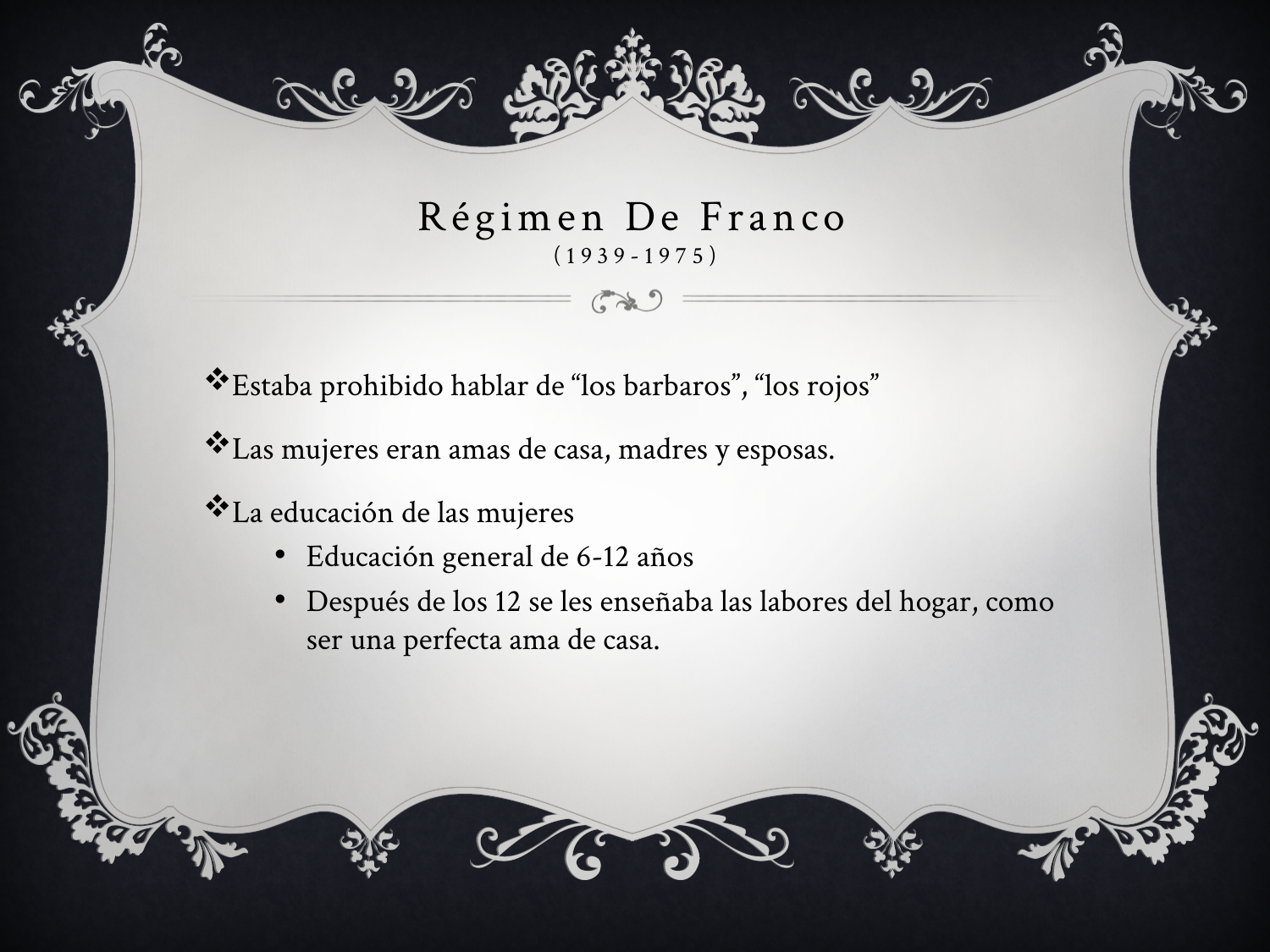

# Régimen De Franco (1939-1975)
Estaba prohibido hablar de “los barbaros”, “los rojos”
Las mujeres eran amas de casa, madres y esposas.
La educación de las mujeres
Educación general de 6-12 años
Después de los 12 se les enseñaba las labores del hogar, como ser una perfecta ama de casa.